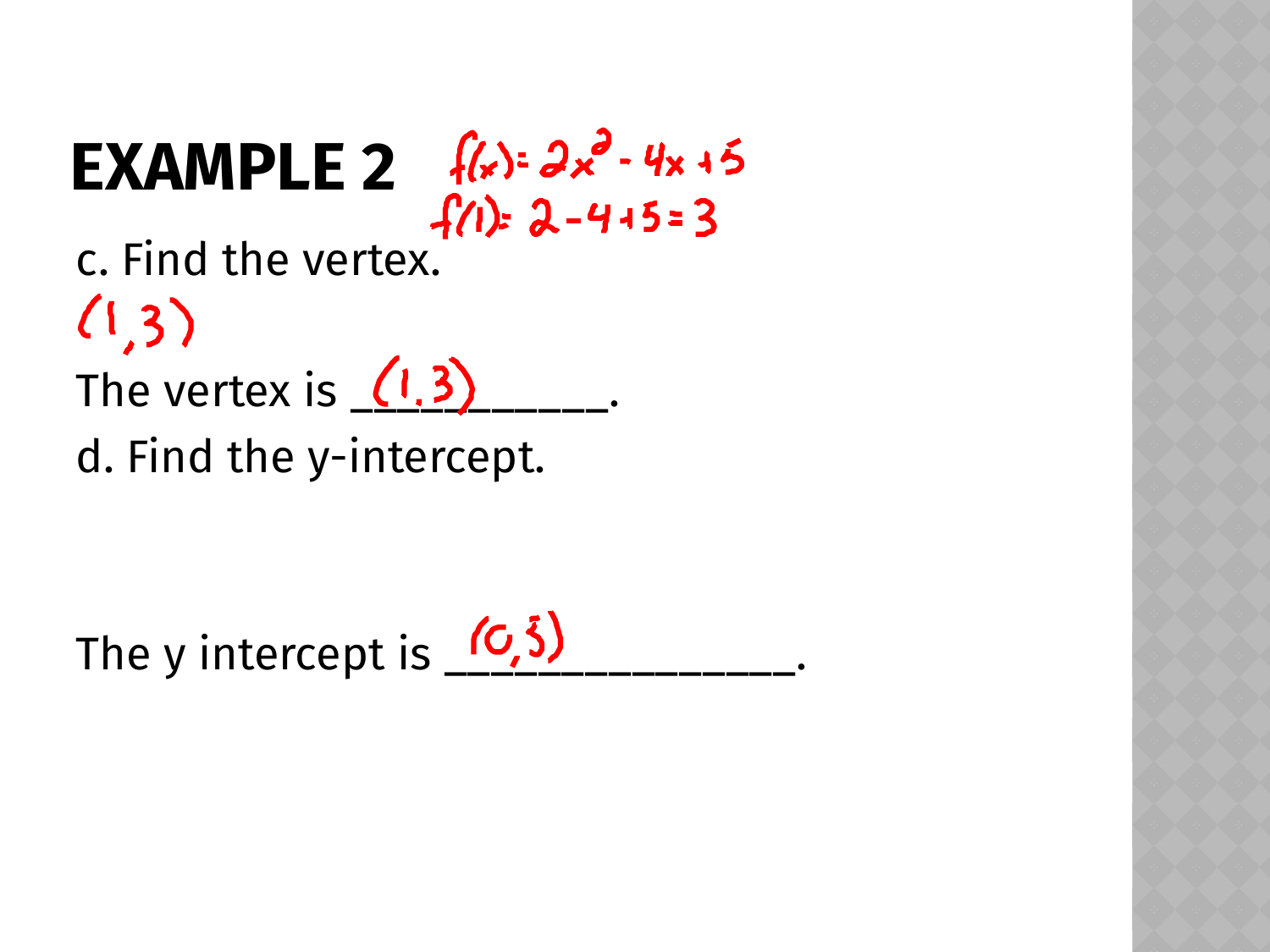

# Example 2

c. Find the vertex.

The vertex is ___________.
d. Find the y-intercept.

The y intercept is _______________.